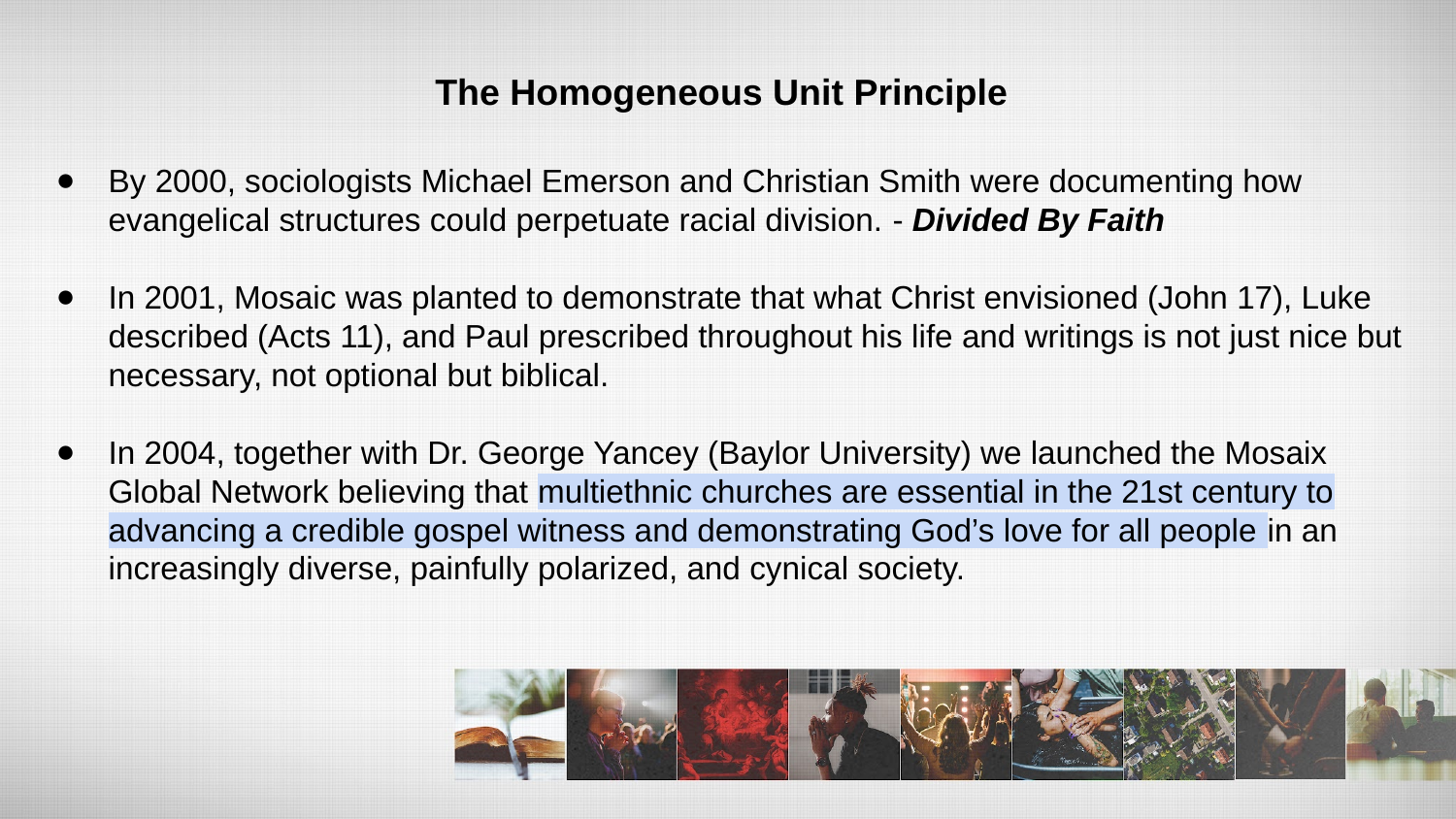

The Homogeneous Unit Principle

By 2000, sociologists Michael Emerson and Christian Smith were documenting how evangelical structures could perpetuate racial division. - Divided By Faith
In 2001, Mosaic was planted to demonstrate that what Christ envisioned (John 17), Luke described (Acts 11), and Paul prescribed throughout his life and writings is not just nice but necessary, not optional but biblical.
In 2004, together with Dr. George Yancey (Baylor University) we launched the Mosaix Global Network believing that multiethnic churches are essential in the 21st century to advancing a credible gospel witness and demonstrating God’s love for all people in an increasingly diverse, painfully polarized, and cynical society.